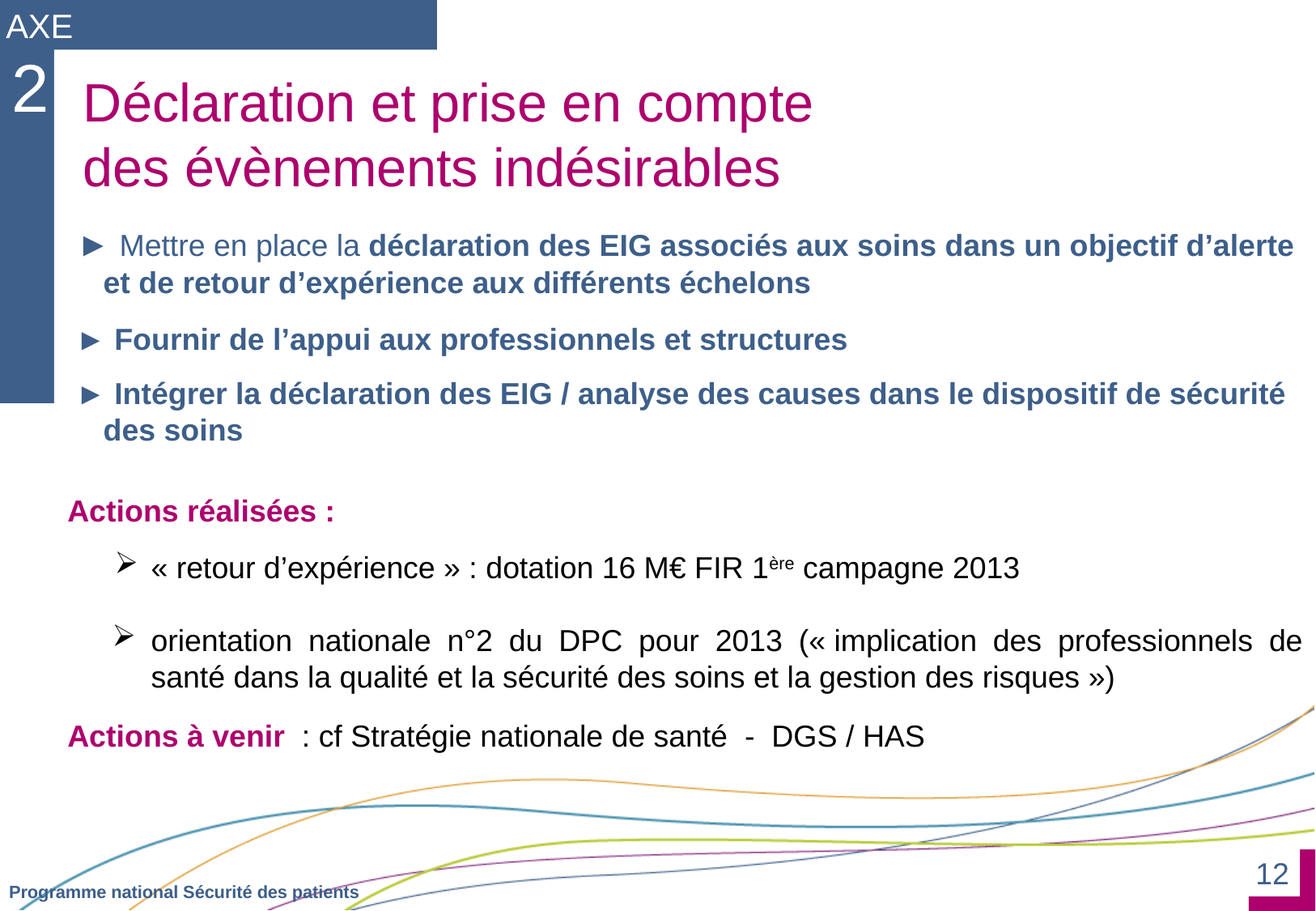

AXE
2
Déclaration et prise en compte
des évènements indésirables

 ► Mettre en place la déclaration des EIG associés aux soins dans un objectif d’alerte et de retour d’expérience aux différents échelons

 ► Fournir de l’appui aux professionnels et structures

 ► Intégrer la déclaration des EIG / analyse des causes dans le dispositif de sécurité des soins

Actions réalisées :

« retour d’expérience » : dotation 16 M€ FIR 1ère campagne 2013

orientation nationale n°2 du DPC pour 2013 (« implication des professionnels de santé dans la qualité et la sécurité des soins et la gestion des risques »)

Actions à venir  : cf Stratégie nationale de santé  -  DGS / HAS